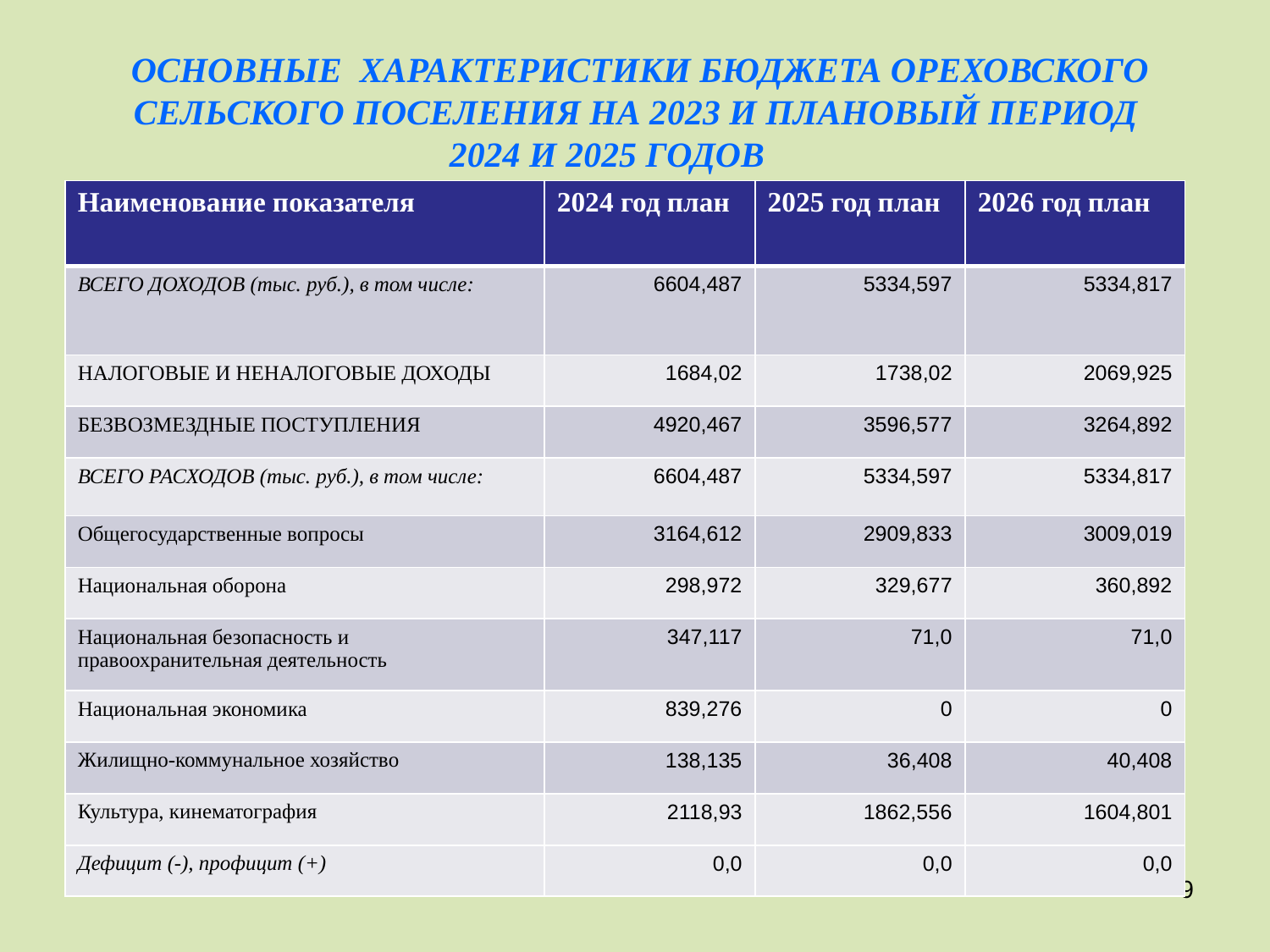

# ОСНОВНЫЕ  ХАРАКТЕРИСТИКИ БЮДЖЕТА ОРЕХОВСКОГО СЕЛЬСКОГО ПОСЕЛЕНИЯ НА 2023 И ПЛАНОВЫЙ ПЕРИОД 2024 И 2025 ГОДОВ

| Наименование показателя | 2024 год план | 2025 год план | 2026 год план |
| --- | --- | --- | --- |
| ВСЕГО ДОХОДОВ (тыс. руб.), в том числе: | 6604,487 | 5334,597 | 5334,817 |
| НАЛОГОВЫЕ И НЕНАЛОГОВЫЕ ДОХОДЫ | 1684,02 | 1738,02 | 2069,925 |
| БЕЗВОЗМЕЗДНЫЕ ПОСТУПЛЕНИЯ | 4920,467 | 3596,577 | 3264,892 |
| ВСЕГО РАСХОДОВ (тыс. руб.), в том числе: | 6604,487 | 5334,597 | 5334,817 |
| Общегосударственные вопросы | 3164,612 | 2909,833 | 3009,019 |
| Национальная оборона | 298,972 | 329,677 | 360,892 |
| Национальная безопасность и правоохранительная деятельность | 347,117 | 71,0 | 71,0 |
| Национальная экономика | 839,276 | 0 | 0 |
| Жилищно-коммунальное хозяйство | 138,135 | 36,408 | 40,408 |
| Культура, кинематография | 2118,93 | 1862,556 | 1604,801 |
| Дефицит (-), профицит (+) | 0,0 | 0,0 | 0,0 |
9